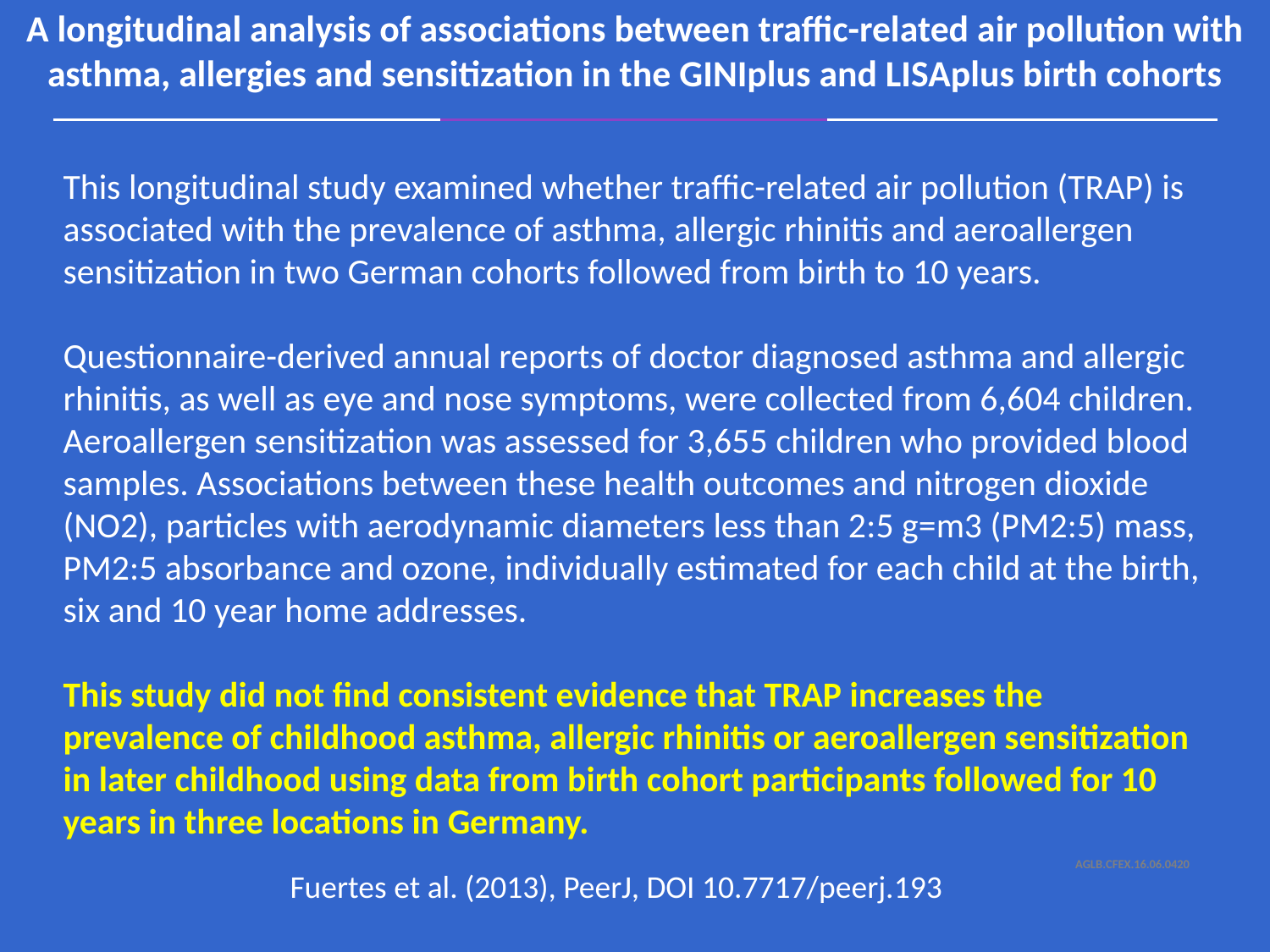

A longitudinal analysis of associations between traffic-related air pollution with
asthma, allergies and sensitization in the GINIplus and LISAplus birth cohorts
This longitudinal study examined whether traffic-related air pollution (TRAP) is associated with the prevalence of asthma, allergic rhinitis and aeroallergen sensitization in two German cohorts followed from birth to 10 years.
Questionnaire-derived annual reports of doctor diagnosed asthma and allergic rhinitis, as well as eye and nose symptoms, were collected from 6,604 children. Aeroallergen sensitization was assessed for 3,655 children who provided blood
samples. Associations between these health outcomes and nitrogen dioxide (NO2), particles with aerodynamic diameters less than 2:5 g=m3 (PM2:5) mass, PM2:5 absorbance and ozone, individually estimated for each child at the birth, six and 10 year home addresses.
This study did not find consistent evidence that TRAP increases the prevalence of childhood asthma, allergic rhinitis or aeroallergen sensitization in later childhood using data from birth cohort participants followed for 10 years in three locations in Germany.
Fuertes et al. (2013), PeerJ, DOI 10.7717/peerj.193